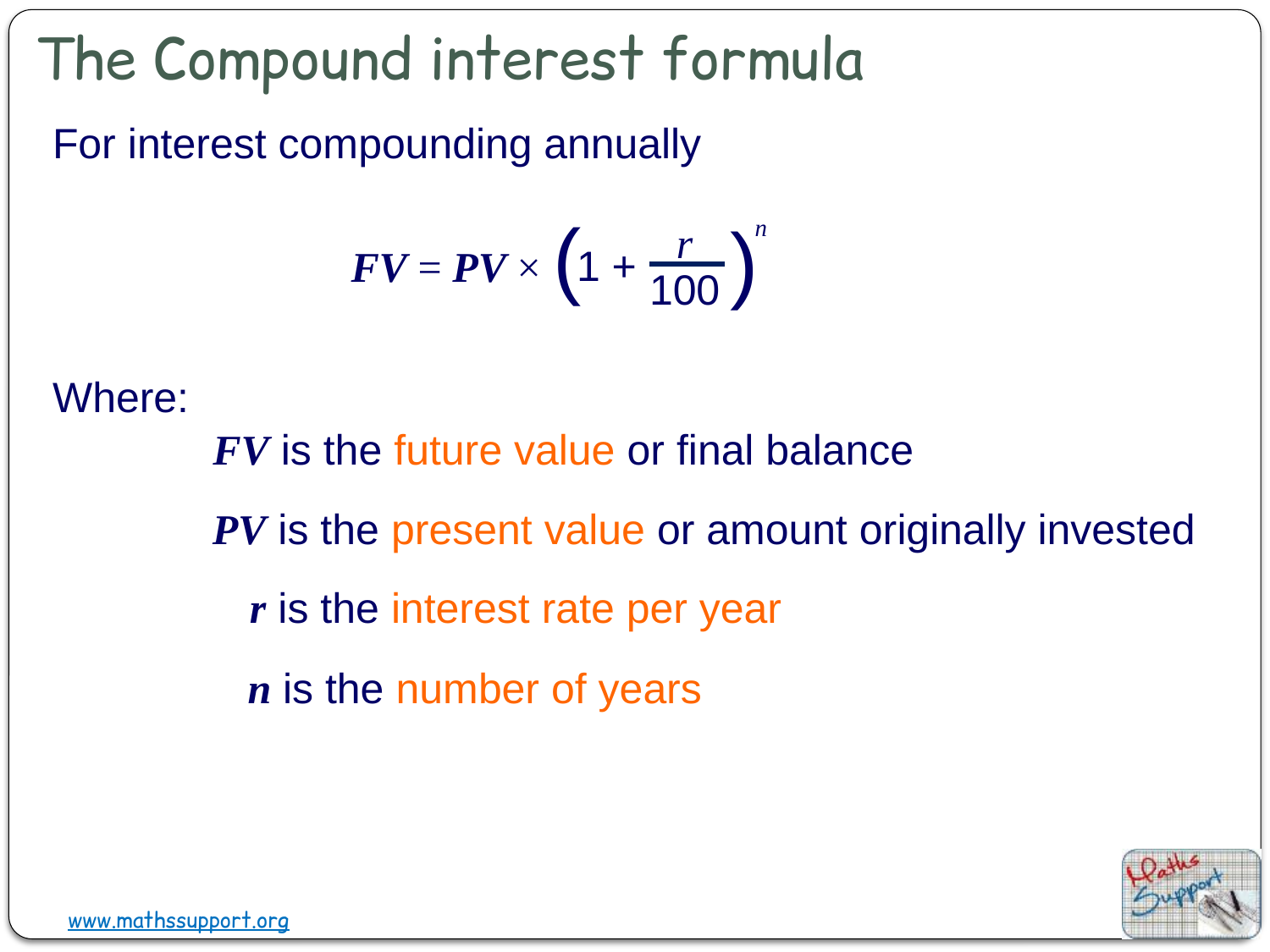

The Compound interest formula
For interest compounding annually
(
n
)
r
1 +
FV = PV ×
100
Where:
FV is the future value or final balance
PV is the present value or amount originally invested
r is the interest rate per year
n is the number of years